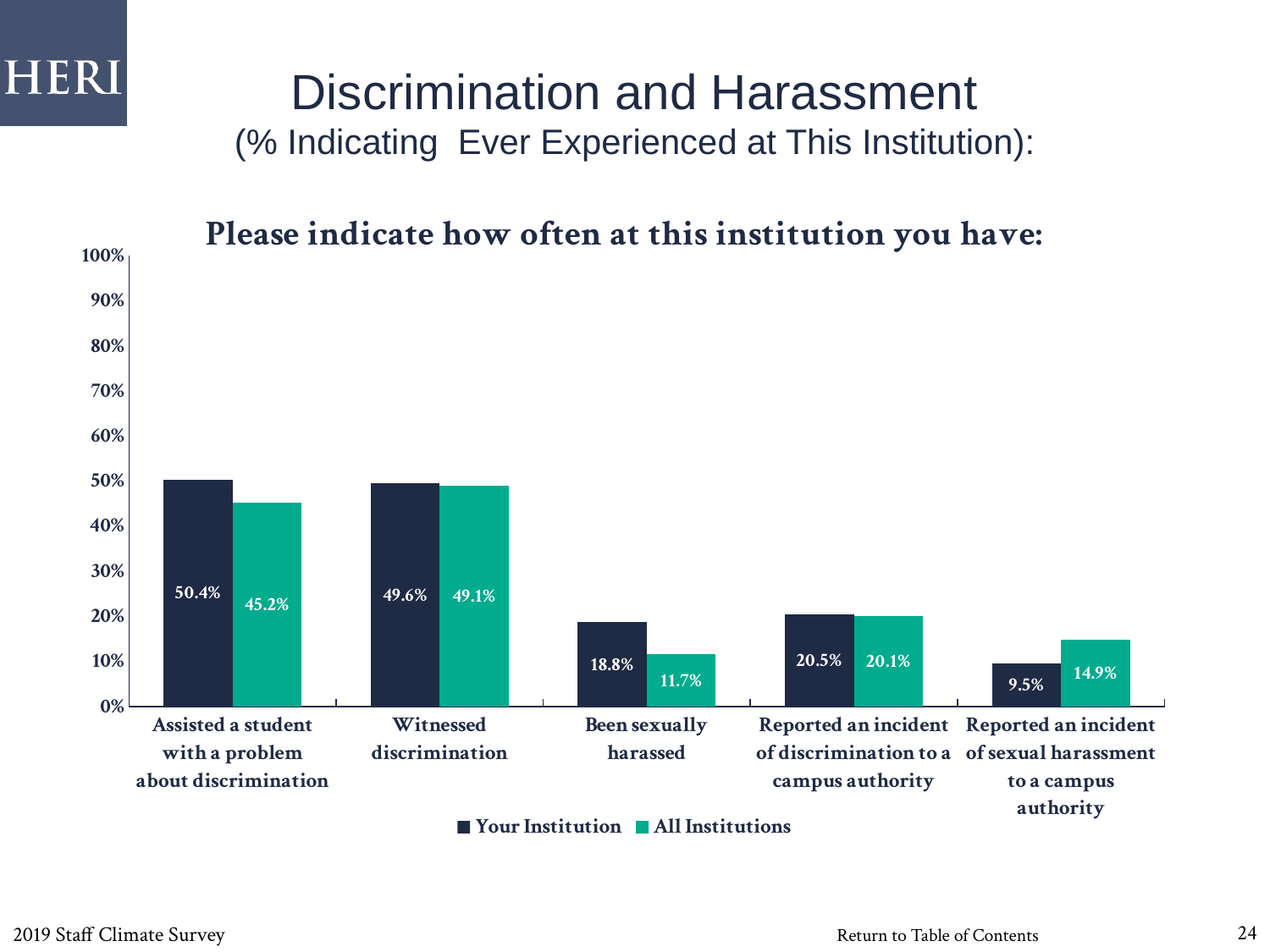

# Discrimination and Harassment (% Indicating  Ever Experienced at This Institution):

### Chart: Please indicate how often at this institution you have:

| Category | Your Institution | All Institutions |
|---|---|---|
| Assisted a student with a problem about discrimination | 0.504 | 0.452 |
| Witnessed discrimination | 0.496 | 0.491 |
| Been sexually harassed | 0.188 | 0.117 |
| Reported an incident of discrimination to a campus authority | 0.205 | 0.201 |
| Reported an incident of sexual harassment to a campus authority | 0.095 | 0.149 |
2019 Staff Climate Survey
24